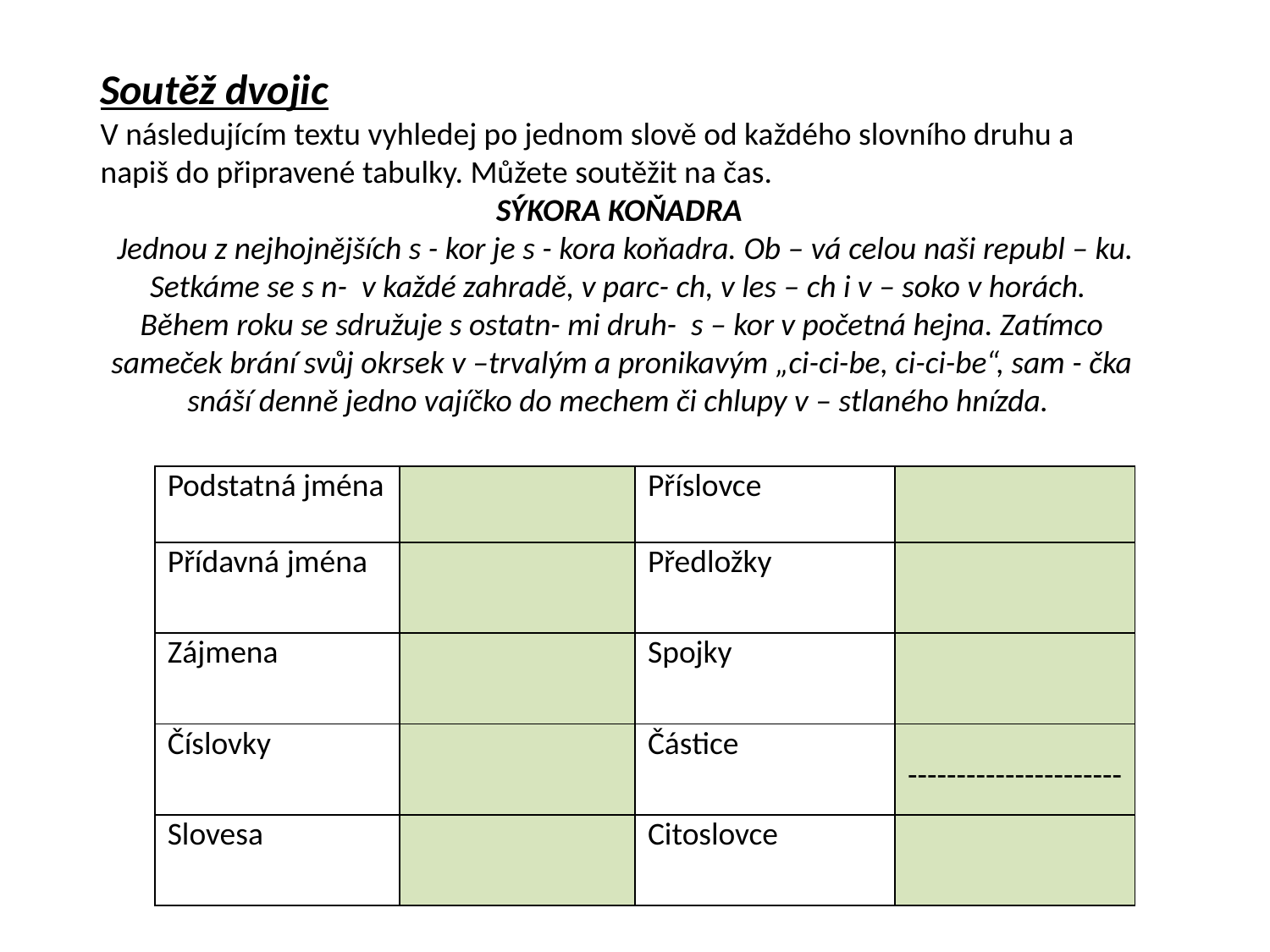

Soutěž dvojic
V následujícím textu vyhledej po jednom slově od každého slovního druhu a napiš do připravené tabulky. Můžete soutěžit na čas.
                                                       SÝKORA KOŇADRA
  Jednou z nejhojnějších s - kor je s - kora koňadra. Ob – vá celou naši republ – ku.
Setkáme se s n-  v každé zahradě, v parc- ch, v les – ch i v – soko v horách.
Během roku se sdružuje s ostatn- mi druh-  s – kor v početná hejna. Zatímco sameček brání svůj okrsek v –trvalým a pronikavým „ci-ci-be, ci-ci-be“, sam - čka snáší denně jedno vajíčko do mechem či chlupy v – stlaného hnízda.

| Podstatná jména |  | Příslovce |  |
| --- | --- | --- | --- |
| Přídavná jména |  | Předložky |  |
| Zájmena |  | Spojky |  |
| Číslovky |  | Částice | ---------------------- |
| Slovesa |  | Citoslovce |  |